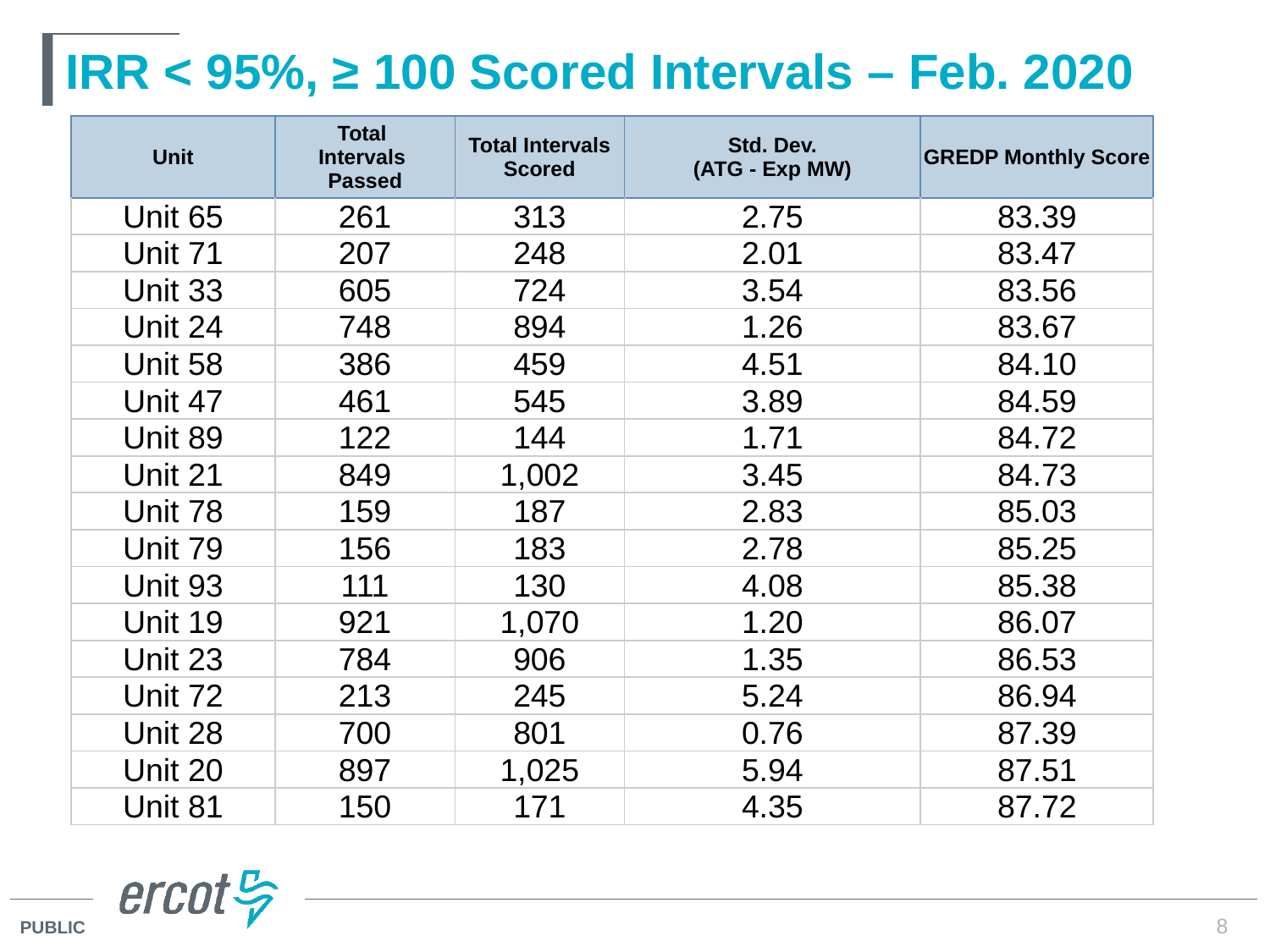

# IRR < 95%, ≥ 100 Scored Intervals – Feb. 2020
| Unit | Total Intervals Passed | Total Intervals Scored | Std. Dev. (ATG - Exp MW) | GREDP Monthly Score |
| --- | --- | --- | --- | --- |
| Unit 65 | 261 | 313 | 2.75 | 83.39 |
| Unit 71 | 207 | 248 | 2.01 | 83.47 |
| Unit 33 | 605 | 724 | 3.54 | 83.56 |
| Unit 24 | 748 | 894 | 1.26 | 83.67 |
| Unit 58 | 386 | 459 | 4.51 | 84.10 |
| Unit 47 | 461 | 545 | 3.89 | 84.59 |
| Unit 89 | 122 | 144 | 1.71 | 84.72 |
| Unit 21 | 849 | 1,002 | 3.45 | 84.73 |
| Unit 78 | 159 | 187 | 2.83 | 85.03 |
| Unit 79 | 156 | 183 | 2.78 | 85.25 |
| Unit 93 | 111 | 130 | 4.08 | 85.38 |
| Unit 19 | 921 | 1,070 | 1.20 | 86.07 |
| Unit 23 | 784 | 906 | 1.35 | 86.53 |
| Unit 72 | 213 | 245 | 5.24 | 86.94 |
| Unit 28 | 700 | 801 | 0.76 | 87.39 |
| Unit 20 | 897 | 1,025 | 5.94 | 87.51 |
| Unit 81 | 150 | 171 | 4.35 | 87.72 |
8